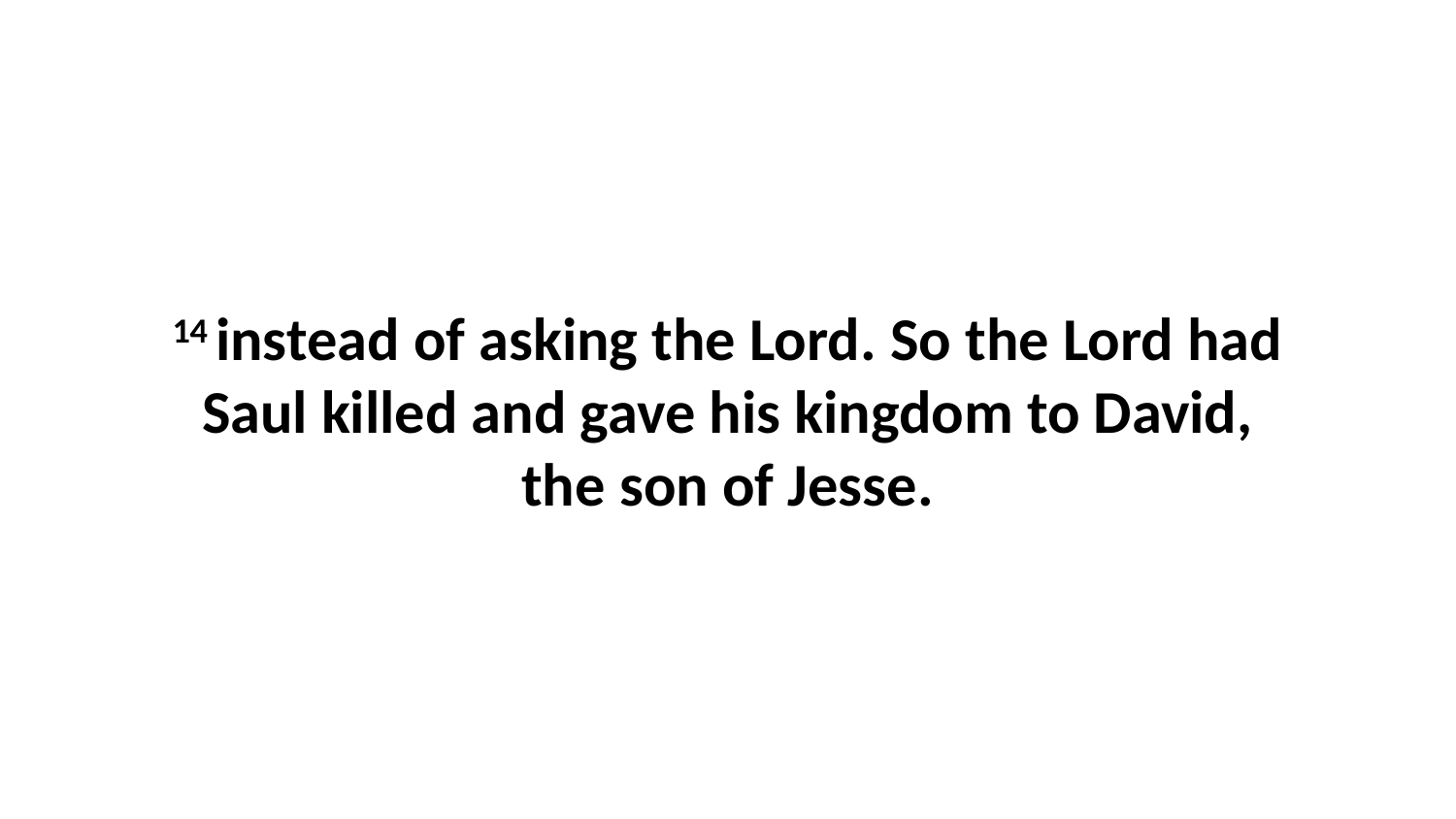

14 instead of asking the Lord. So the Lord had Saul killed and gave his kingdom to David, the son of Jesse.